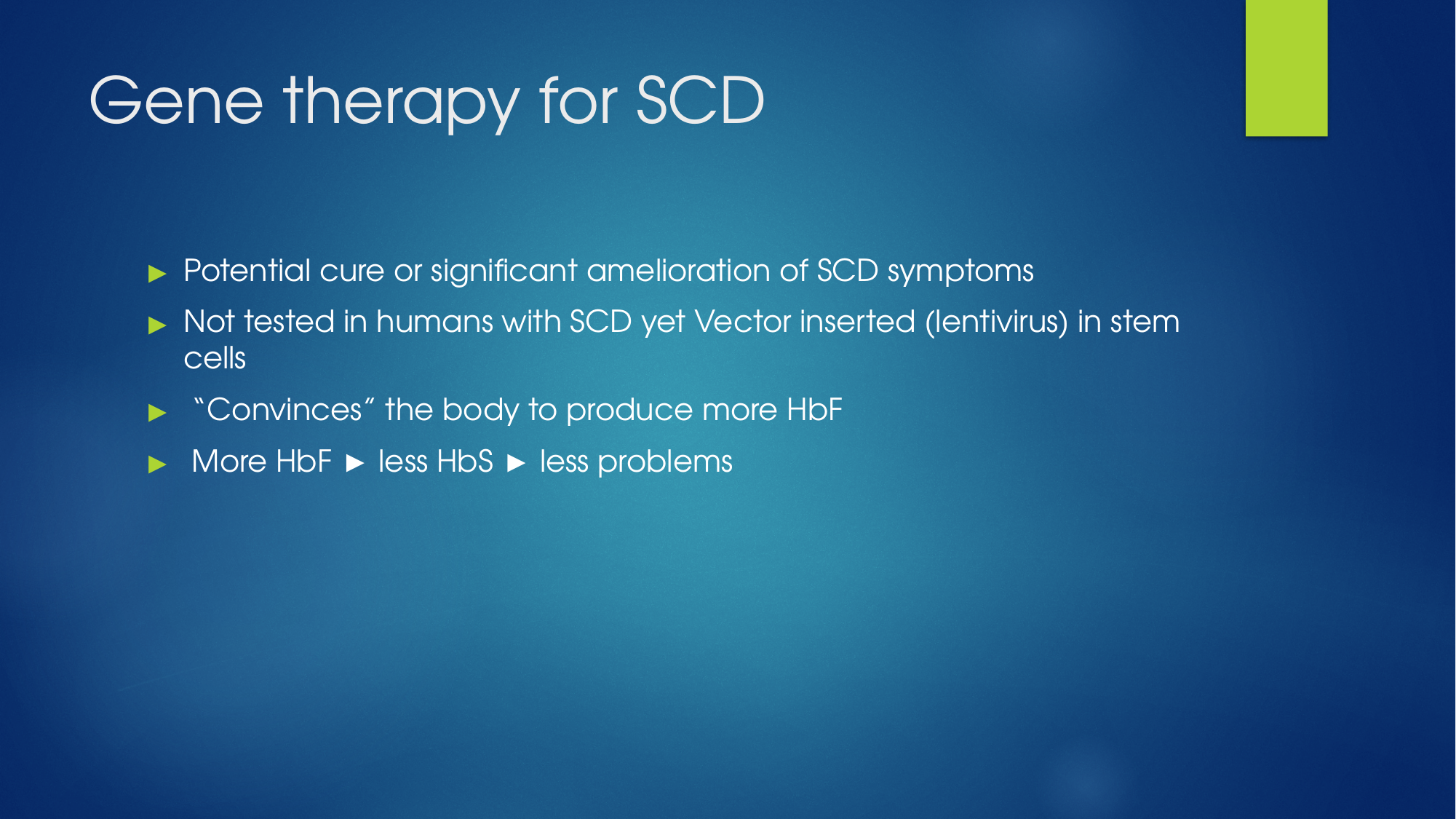

# Gene therapy for SCD
Potential cure or significant amelioration of SCD symptoms
Not tested in humans with SCD yet Vector inserted (lentivirus) in stem cells
 “Convinces” the body to produce more HbF
 More HbF ► less HbS ► less problems